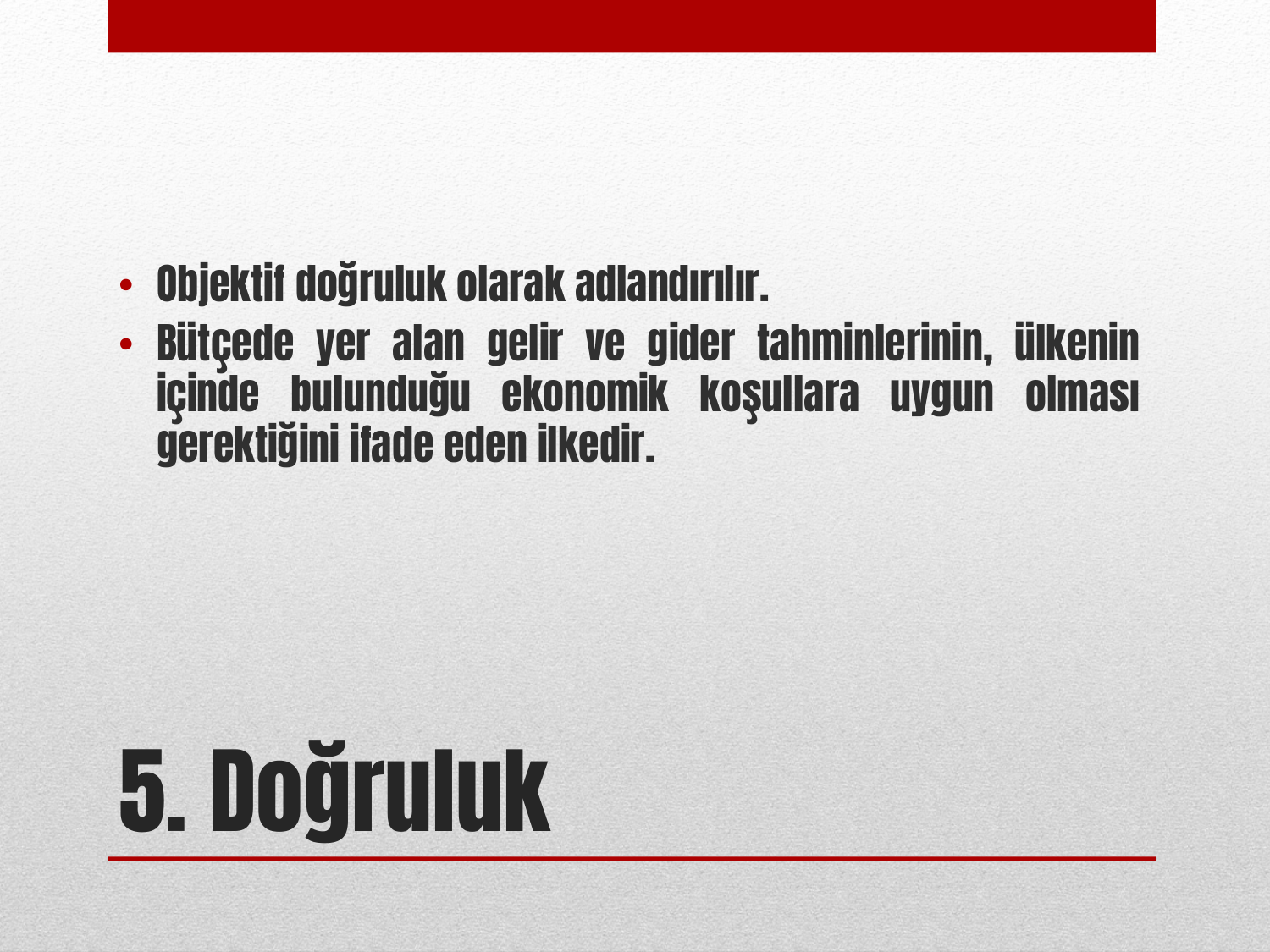

Objektif doğruluk olarak adlandırılır.
Bütçede yer alan gelir ve gider tahminlerinin, ülkenin içinde bulunduğu ekonomik koşullara uygun olması gerektiğini ifade eden ilkedir.
# 5. Doğruluk